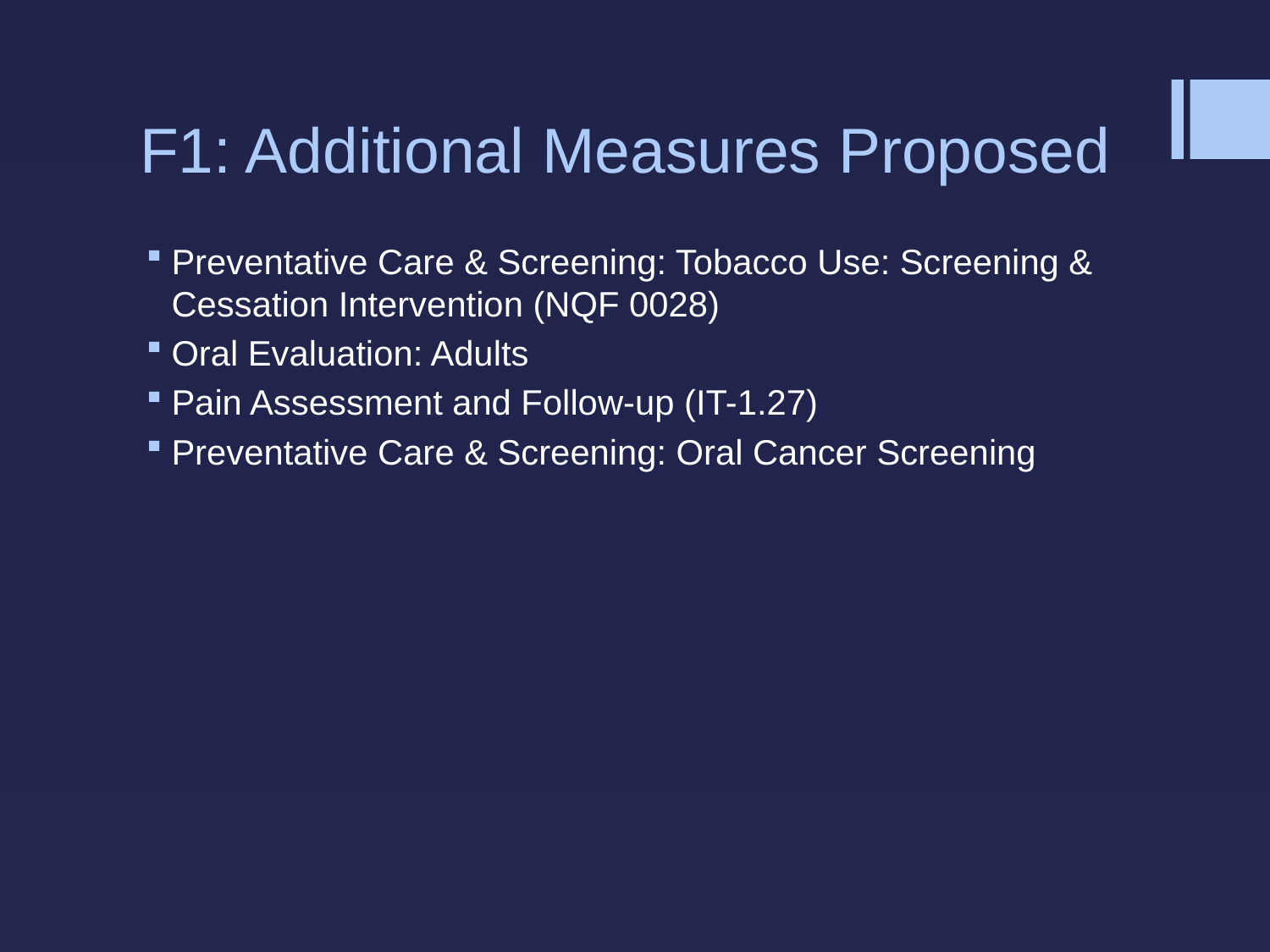

# F1: Additional Measures Proposed
Preventative Care & Screening: Tobacco Use: Screening & Cessation Intervention (NQF 0028)
Oral Evaluation: Adults
Pain Assessment and Follow-up (IT-1.27)
Preventative Care & Screening: Oral Cancer Screening